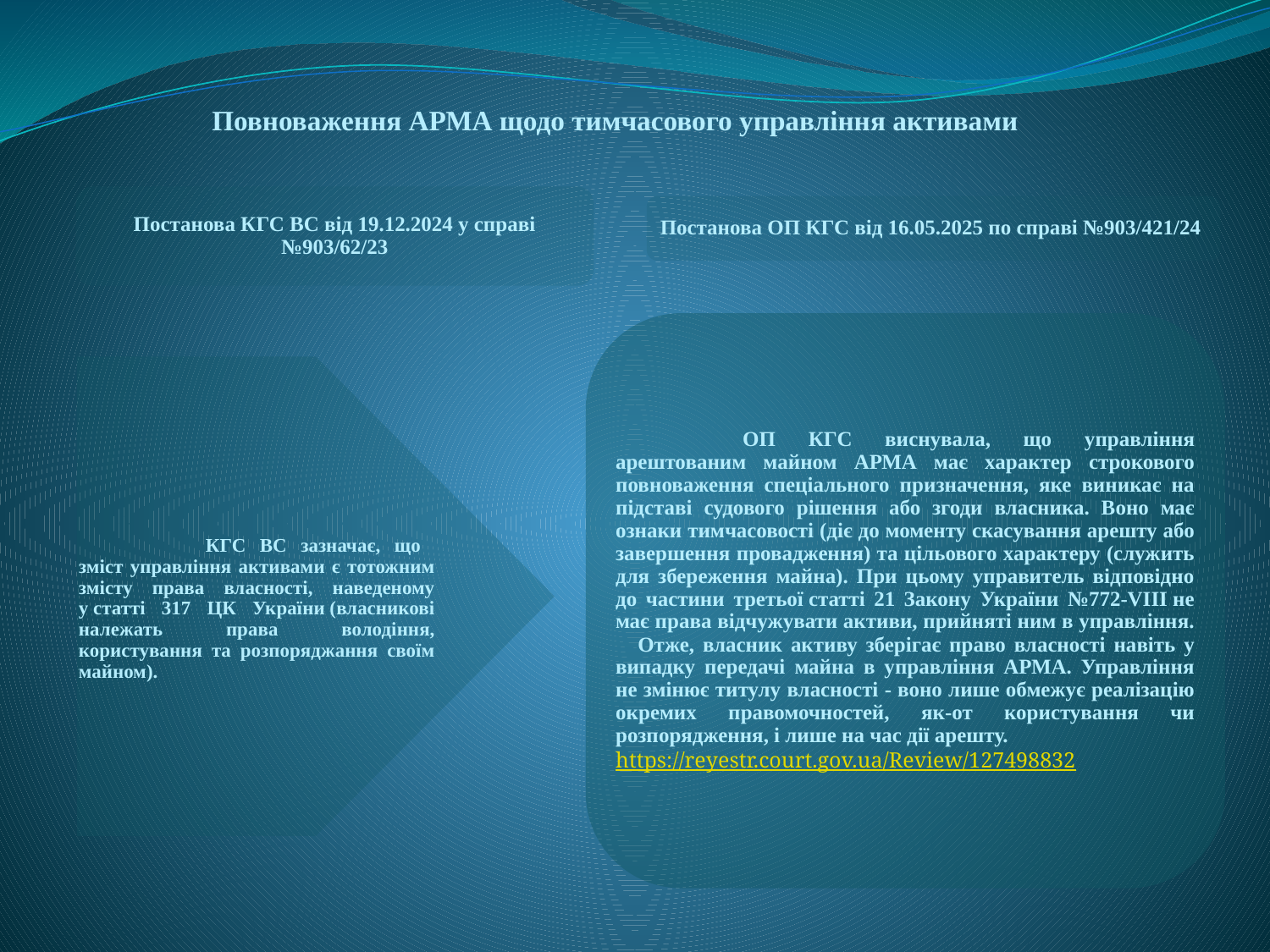

Повноваження АРМА щодо тимчасового управління активами

Постанова КГС ВС від 19.12.2024 у справі №903/62/23
Постанова ОП КГС від 16.05.2025 по справі №903/421/24
	ОП КГС виснувала, що управління арештованим майном АРМА має характер строкового повноваження спеціального призначення, яке виникає на підставі судового рішення або згоди власника. Воно має ознаки тимчасовості (діє до моменту скасування арешту або завершення провадження) та цільового характеру (служить для збереження майна). При цьому управитель відповідно до частини третьої статті 21 Закону України №772-VIII не має права відчужувати активи, прийняті ним в управління.    Отже, власник активу зберігає право власності навіть у випадку передачі майна в управління АРМА. Управління не змінює титулу власності - воно лише обмежує реалізацію окремих правомочностей, як-от користування чи розпорядження, і лише на час дії арешту.
https://reyestr.court.gov.ua/Review/127498832

	КГС ВС зазначає, що  зміст управління активами є тотожним змісту права власності, наведеному у статті 317 ЦК України (власникові належать права володіння, користування та розпоряджання своїм майном).